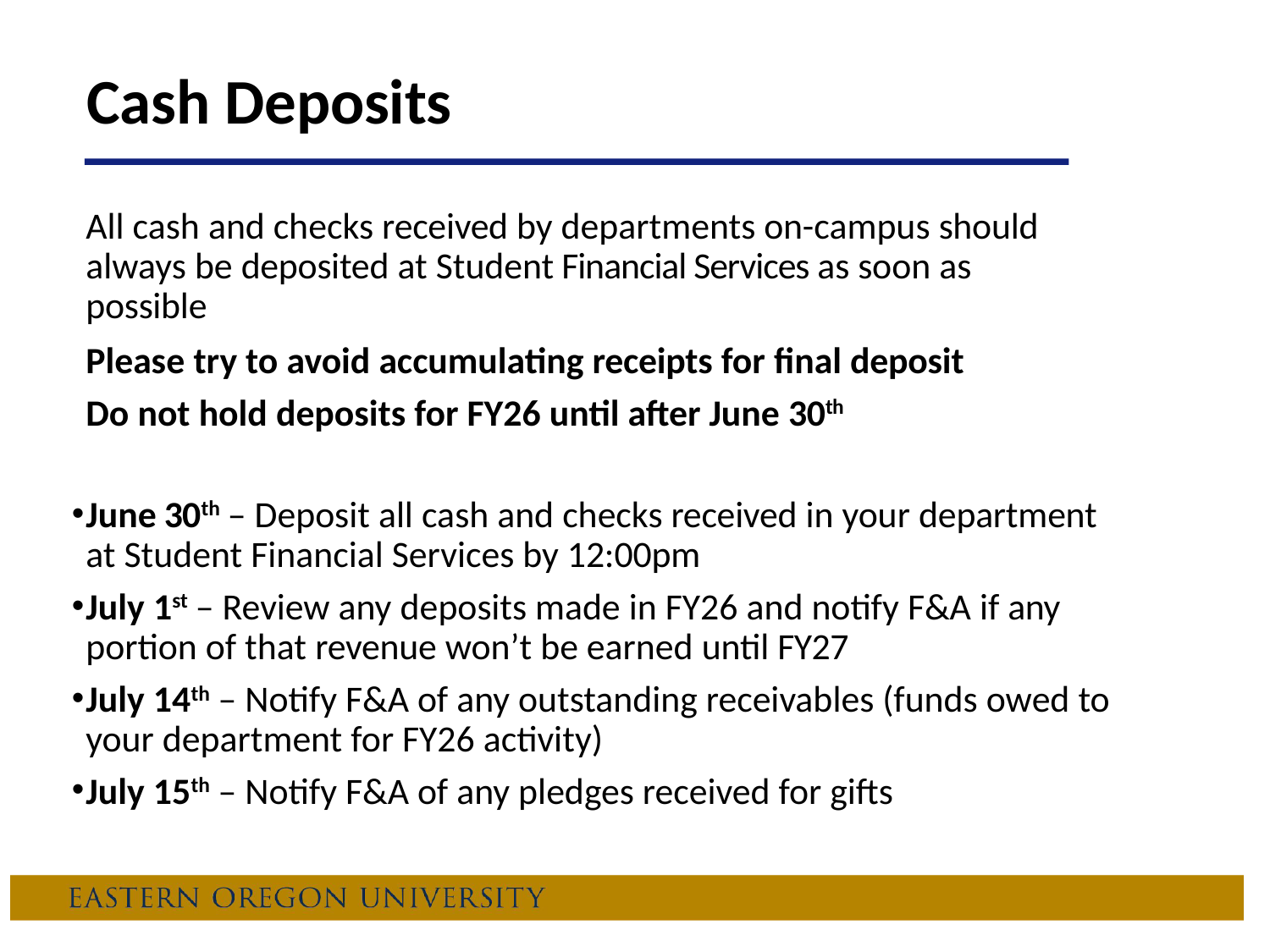

# Cash Deposits

All cash and checks received by departments on-campus should always be deposited at Student Financial Services as soon as possible
Please try to avoid accumulating receipts for final deposit Do not hold deposits for FY26 until after June 30th

June 30th – Deposit all cash and checks received in your department at Student Financial Services by 12:00pm
July 1st – Review any deposits made in FY26 and notify F&A if any portion of that revenue won’t be earned until FY27
July 14th – Notify F&A of any outstanding receivables (funds owed to your department for FY26 activity)
July 15th – Notify F&A of any pledges received for gifts